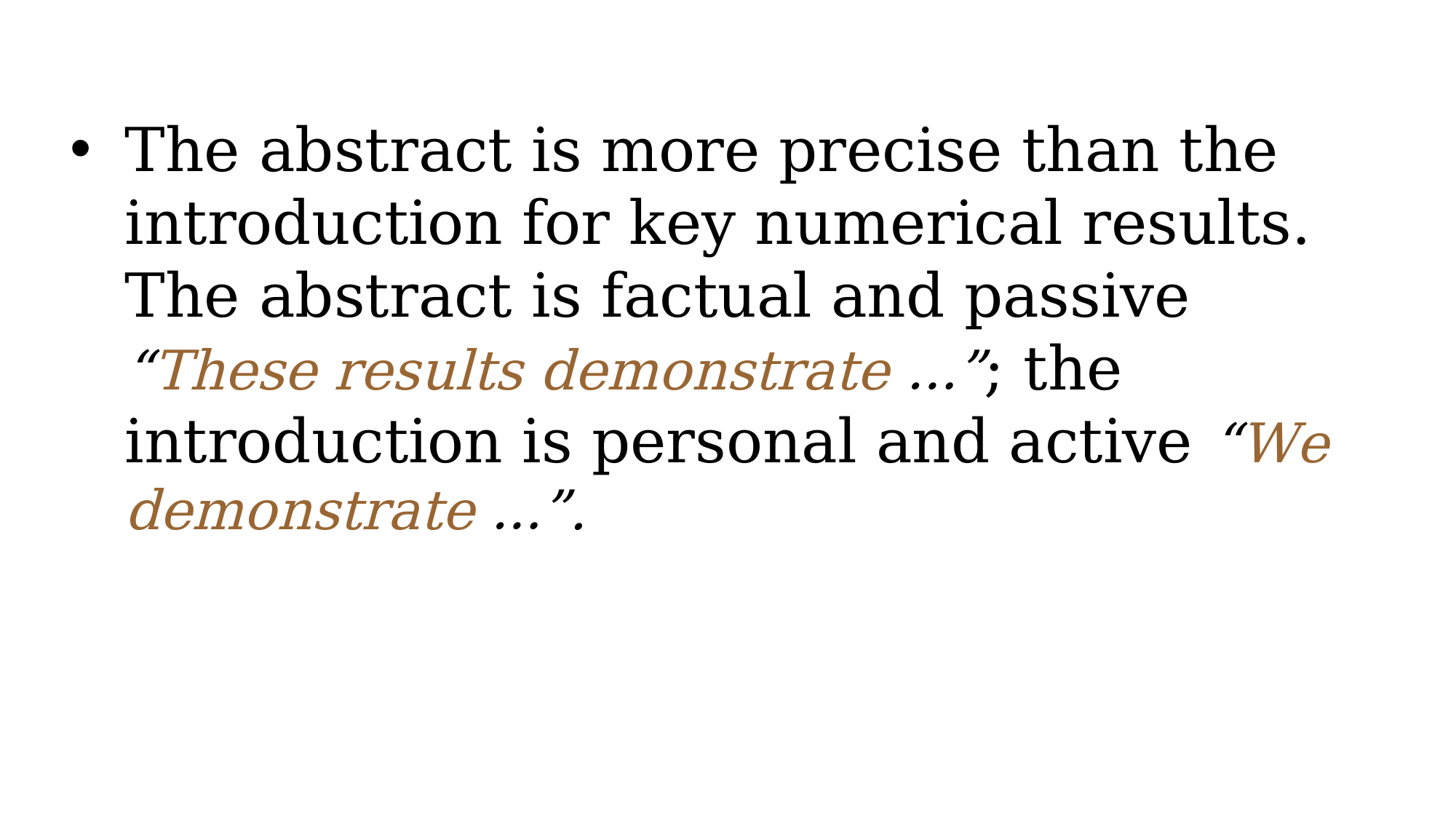

The abstract is more precise than the introduction for key numerical results.  The abstract is factual and passive “These results demonstrate …”; the introduction is personal and active “We demonstrate …”.